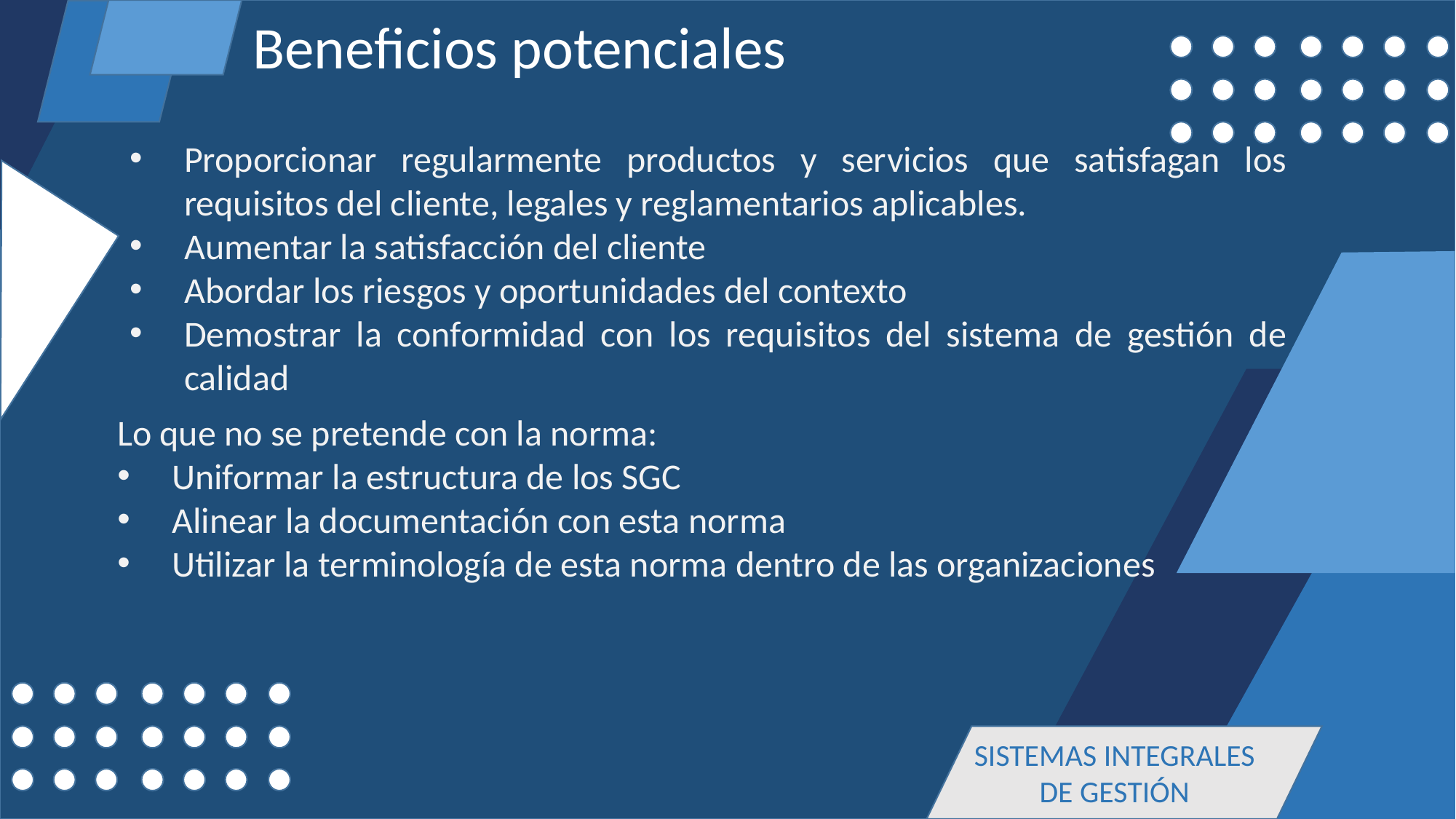

Beneficios potenciales

Proporcionar regularmente productos y servicios que satisfagan los requisitos del cliente, legales y reglamentarios aplicables.
Aumentar la satisfacción del cliente
Abordar los riesgos y oportunidades del contexto
Demostrar la conformidad con los requisitos del sistema de gestión de calidad

Lo que no se pretende con la norma:
Uniformar la estructura de los SGC
Alinear la documentación con esta norma
Utilizar la terminología de esta norma dentro de las organizaciones

SISTEMAS INTEGRALES DE GESTIÓN